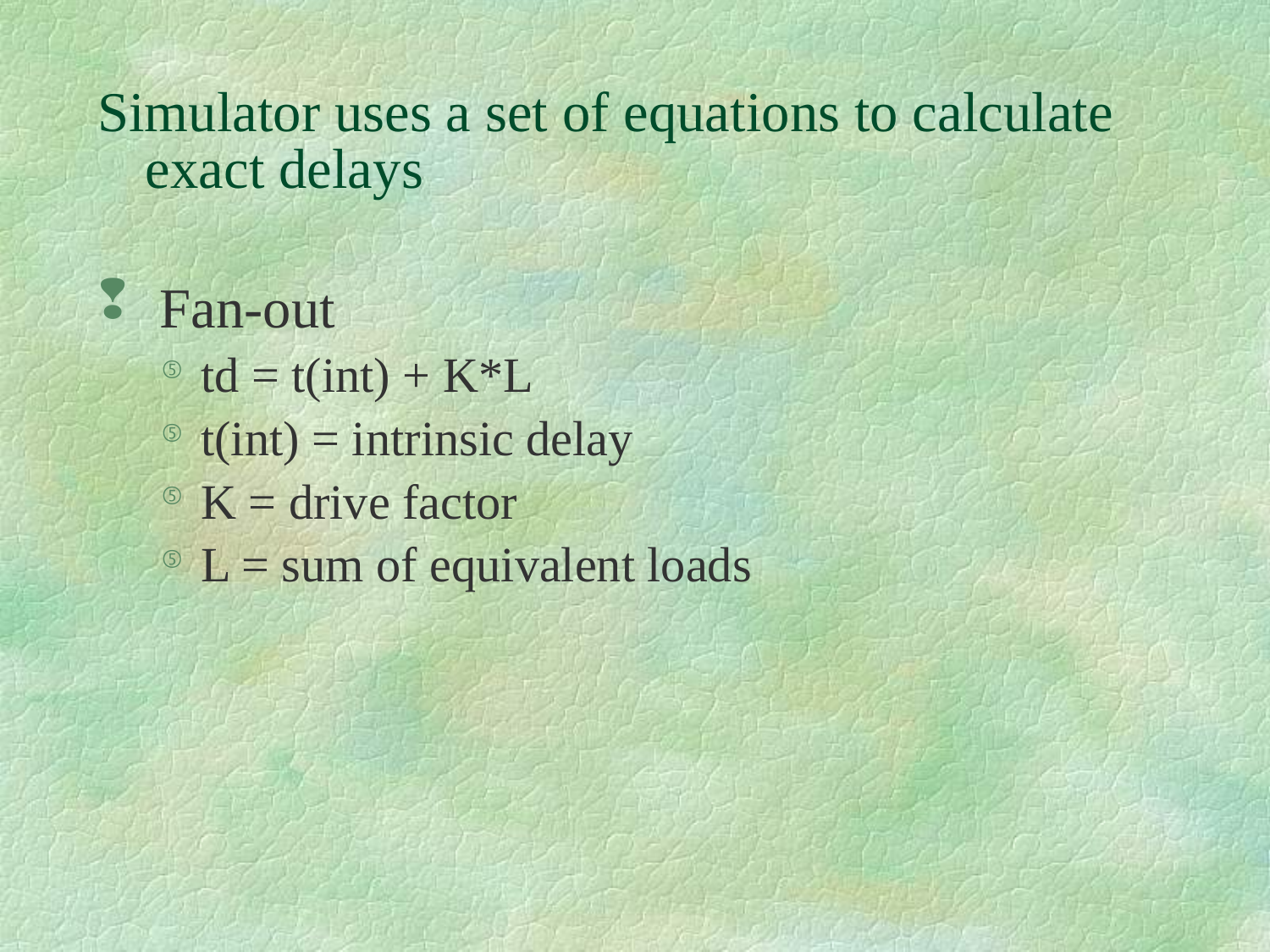

# Simulator uses a set of equations to calculate exact delays
 Fan-out
td = t(int) + K*L
t(int) = intrinsic delay
K = drive factor
L = sum of equivalent loads